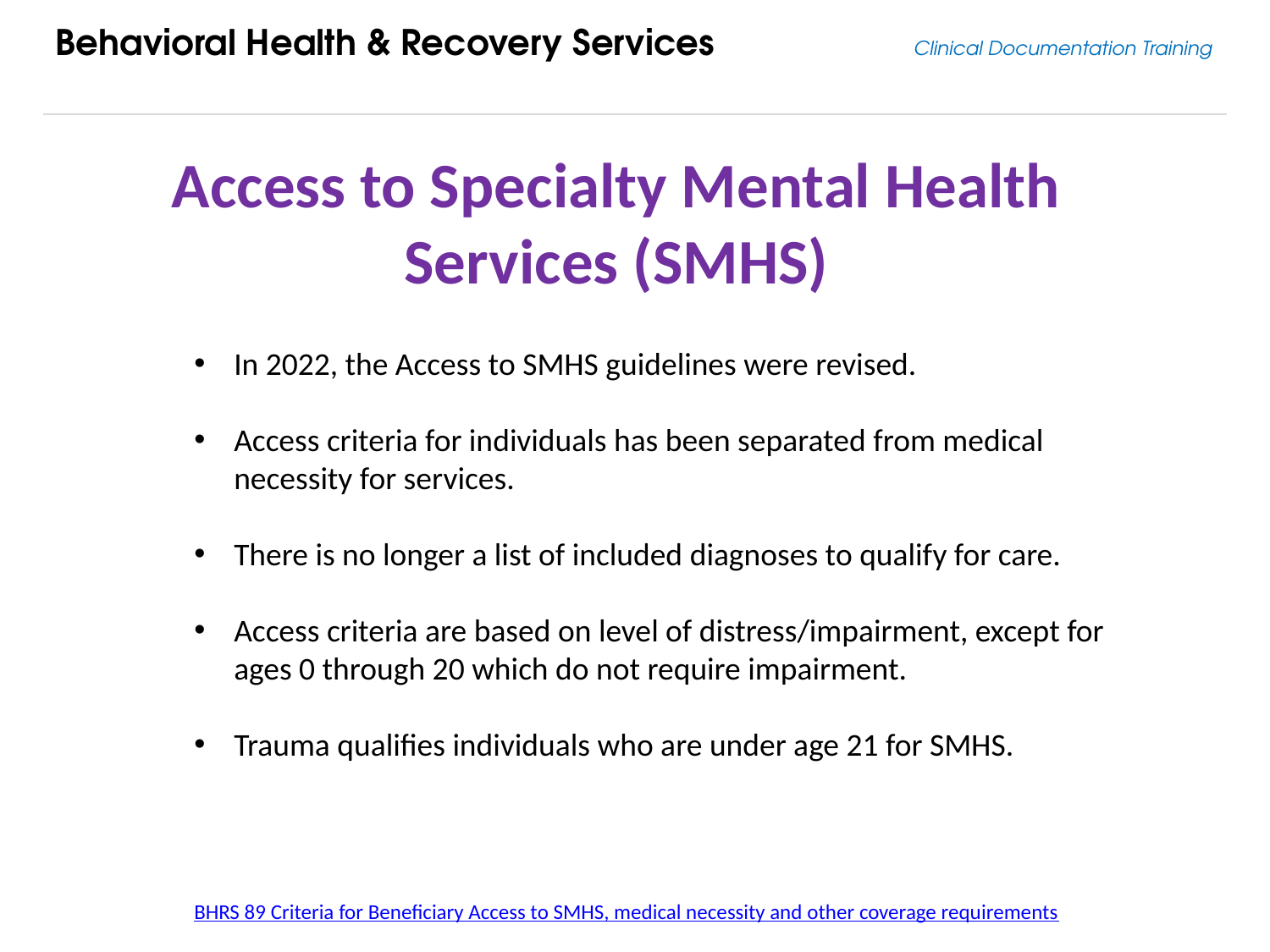

Behavioral Health & Recovery Services                    Clinical Documentation Training
Access to Specialty Mental Health Services (SMHS)

In 2022, the Access to SMHS guidelines were revised.

Access criteria for individuals has been separated from medical necessity for services.

There is no longer a list of included diagnoses to qualify for care.

Access criteria are based on level of distress/impairment, except for ages 0 through 20 which do not require impairment.

Trauma qualifies individuals who are under age 21 for SMHS.

BHRS 89 Criteria for Beneficiary Access to SMHS, medical necessity and other coverage requirements